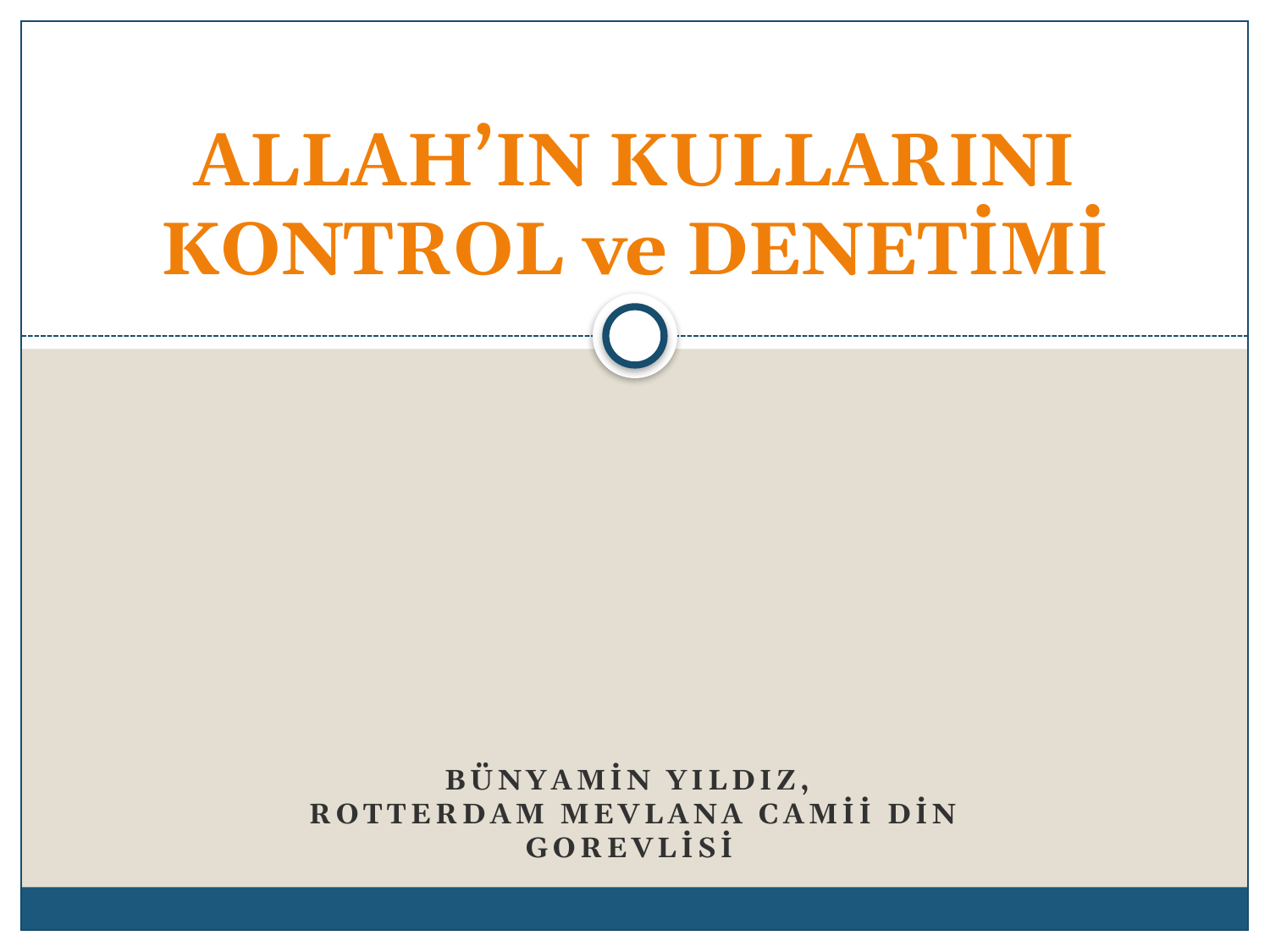

# ALLAH’IN KULLARINI KONTROL ve DENETİMİ
Bünyamin YILDIZ,
 Rotterdam mevlana camİİ dİn gorevlisi